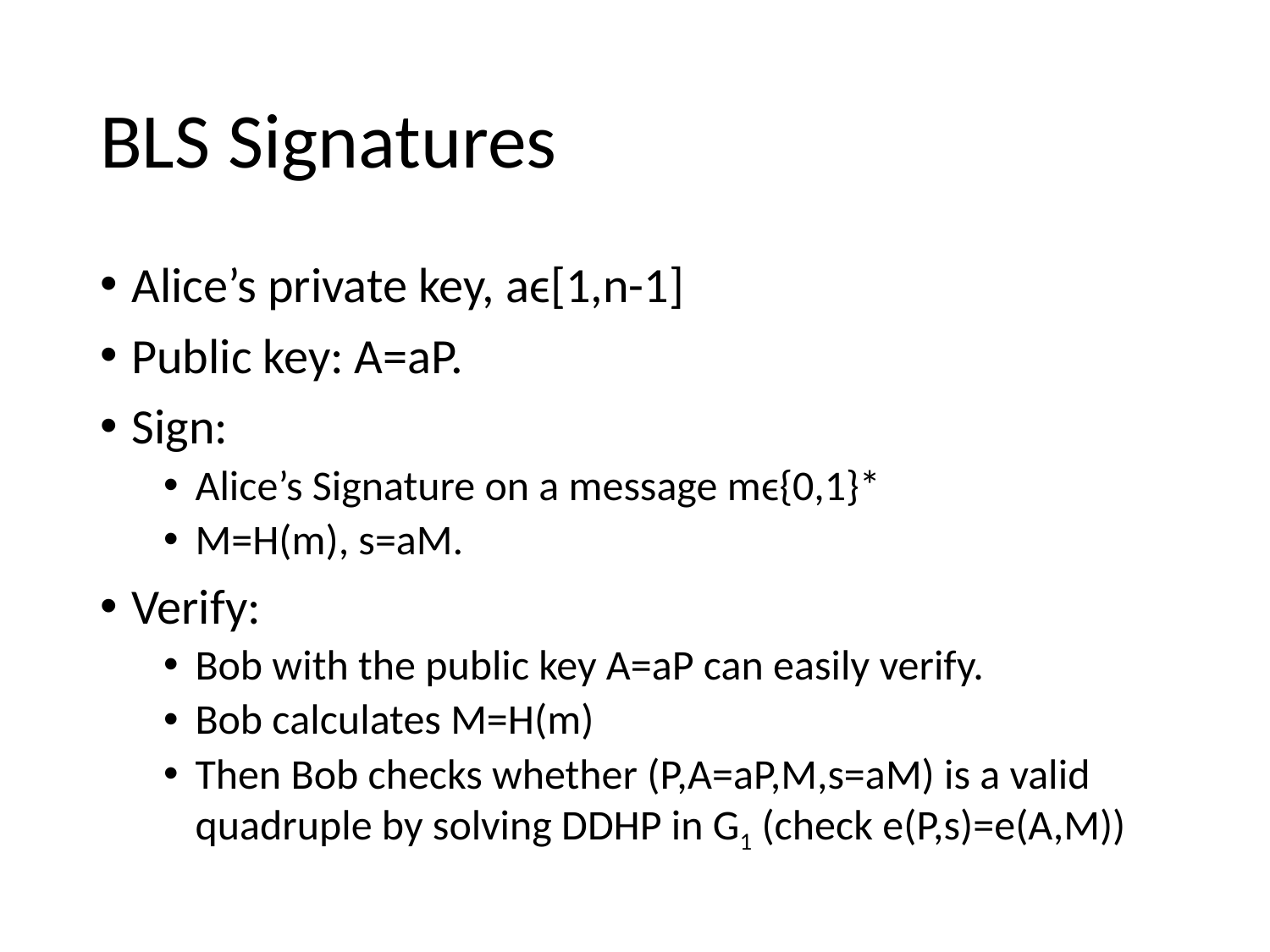

# BLS Signatures
Alice’s private key, aϵ[1,n-1]
Public key: A=aP.
Sign:
Alice’s Signature on a message mϵ{0,1}*
M=H(m), s=aM.
Verify:
Bob with the public key A=aP can easily verify.
Bob calculates M=H(m)
Then Bob checks whether (P,A=aP,M,s=aM) is a valid quadruple by solving DDHP in G1 (check e(P,s)=e(A,M))